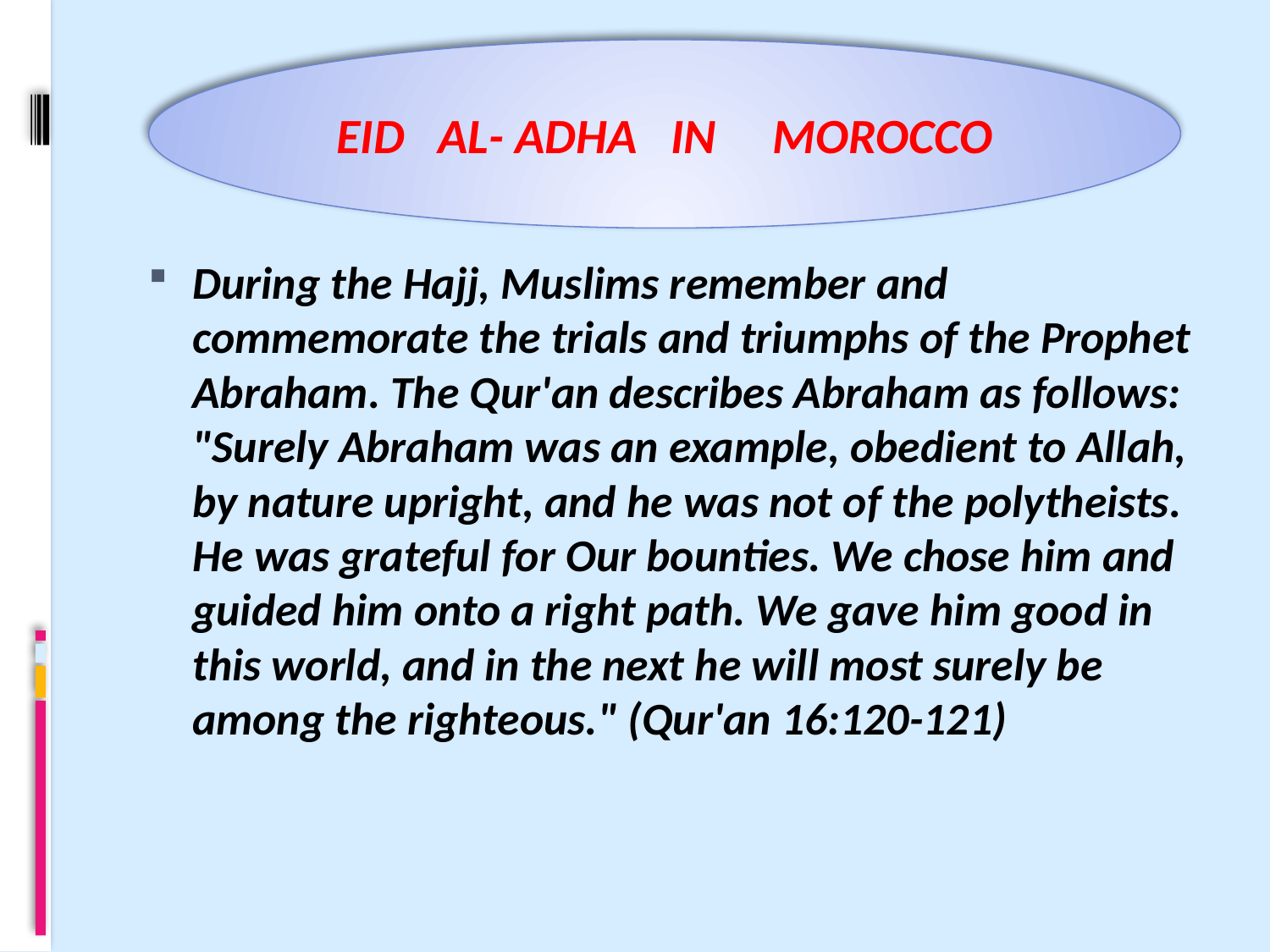

EID   AL- ADHA   IN     MOROCCO
#
During the Hajj, Muslims remember and commemorate the trials and triumphs of the Prophet Abraham. The Qur'an describes Abraham as follows:
"Surely Abraham was an example, obedient to Allah, by nature upright, and he was not of the polytheists. He was grateful for Our bounties. We chose him and guided him onto a right path. We gave him good in this world, and in the next he will most surely be among the righteous." (Qur'an 16:120-121)